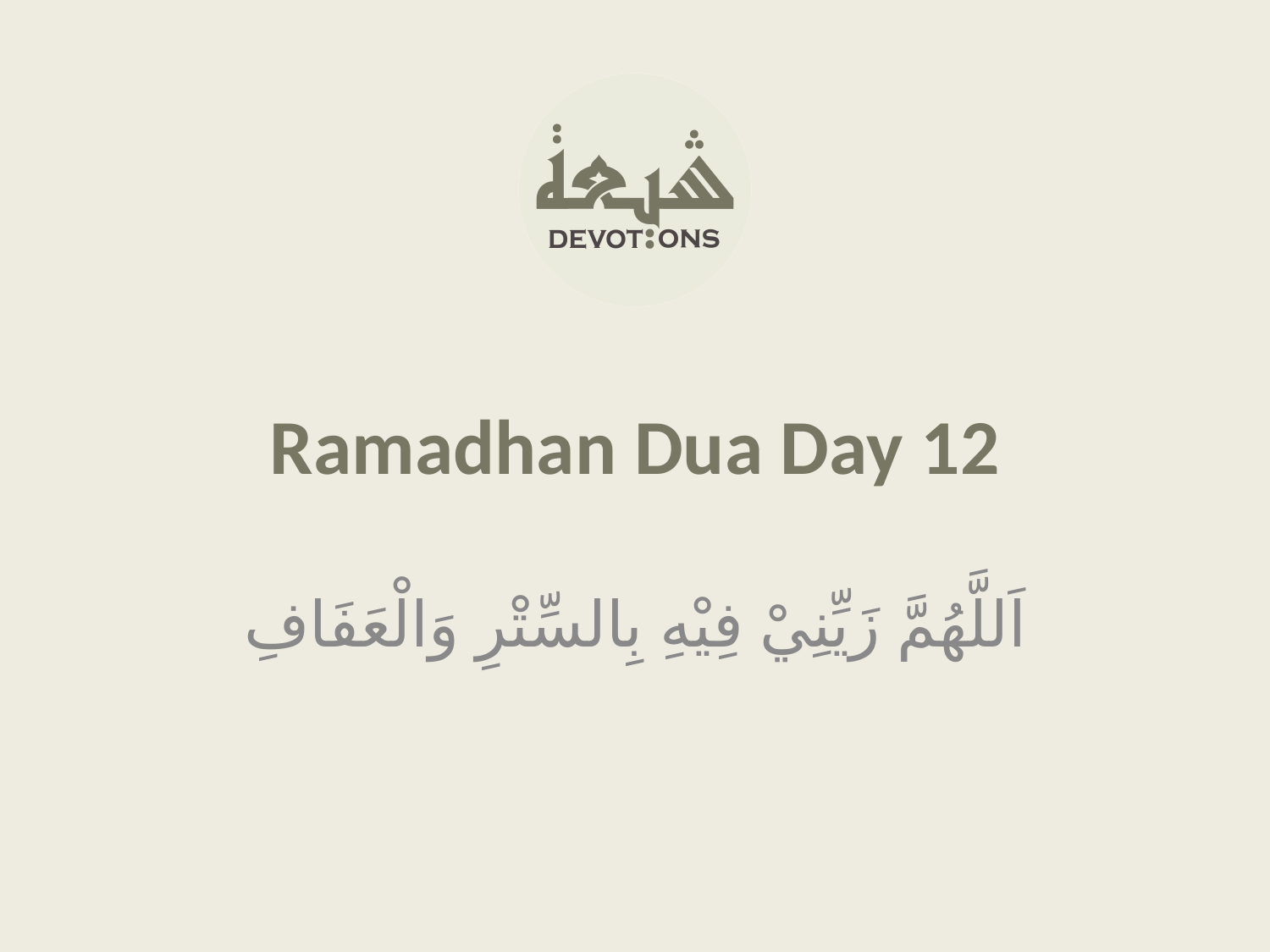

Ramadhan Dua Day 12
اَللَّهُمَّ زَيِّنِيْ فِيْهِ بِالسِّتْرِ وَالْعَفَافِ